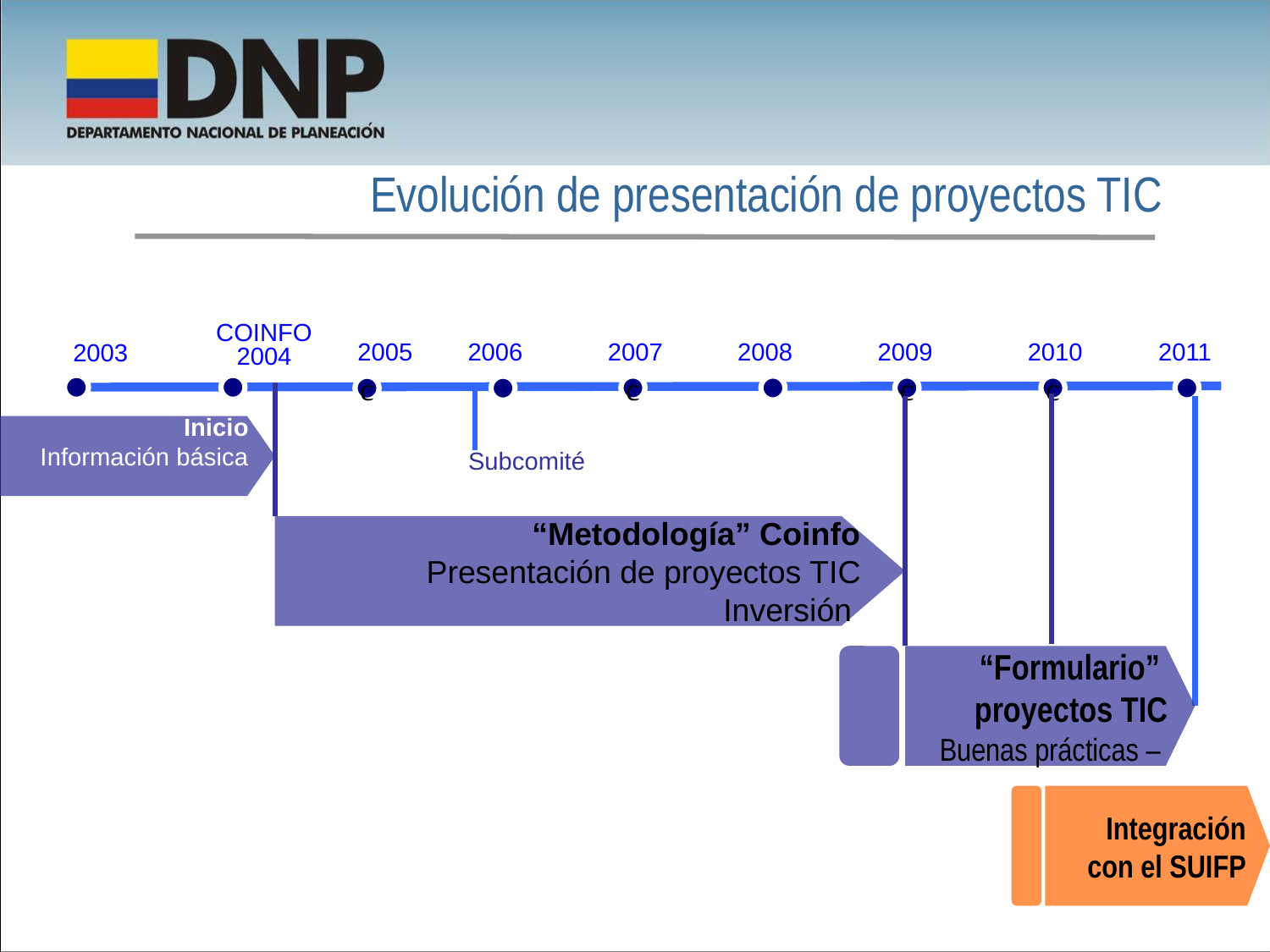

Evolución de presentación de proyectos TIC

COINFO
2004
2005
2006
2007
2008
2009
2010
2011
2003

c

c
c

c

Inicio
Información básica

Subcomité
“Metodología” Coinfo
Presentación de proyectos TIC
Inversión

“Formulario”
proyectos TIC
Buenas prácticas –

Integración
 con el SUIFP